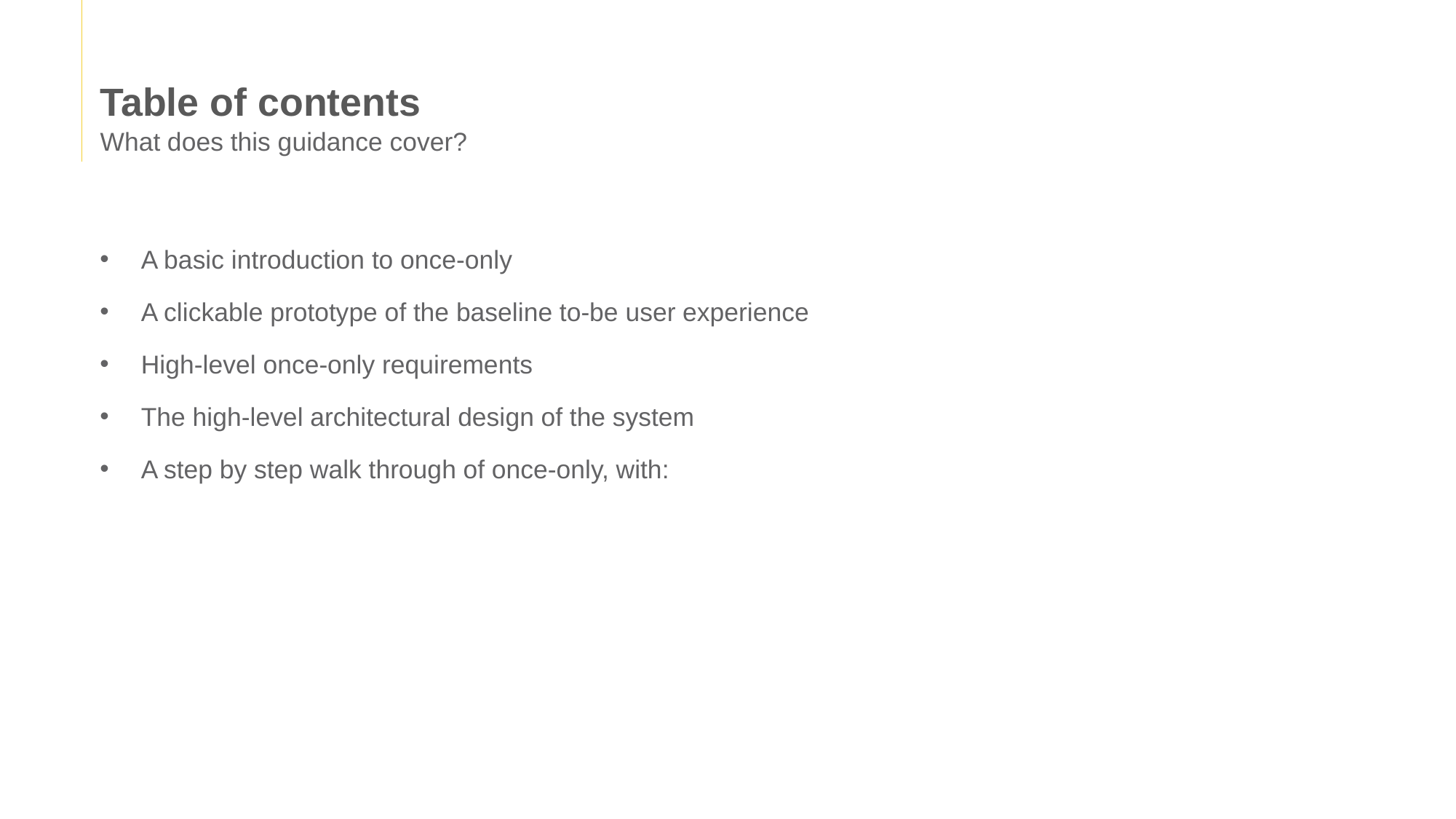

# Table of contents
What does this guidance cover?
A basic introduction to once-only
A clickable prototype of the baseline to-be user experience
High-level once-only requirements
The high-level architectural design of the system
A step by step walk through of once-only, with: